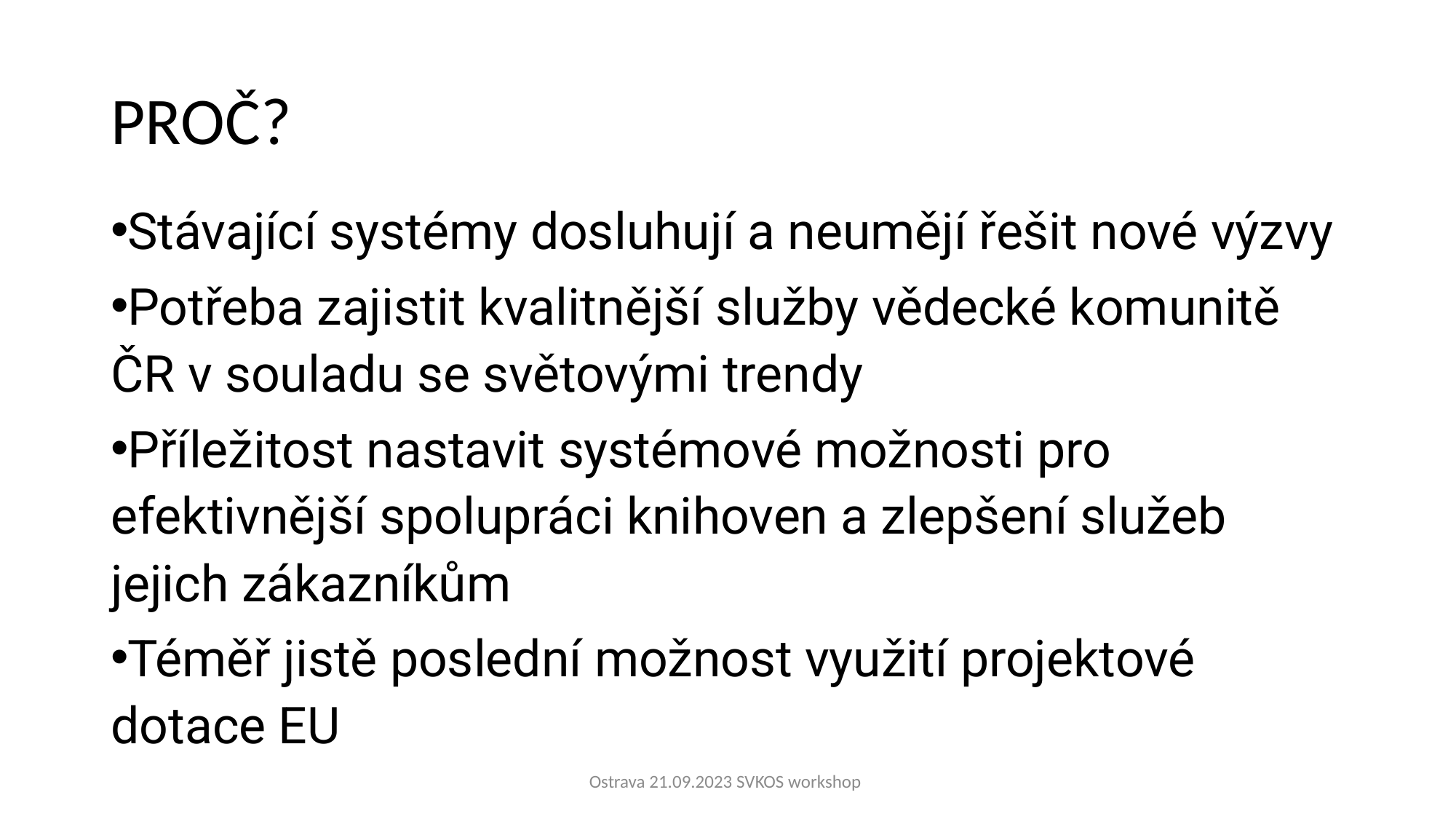

# PROČ?

Stávající systémy dosluhují a neumějí řešit nové výzvy
Potřeba zajistit kvalitnější služby vědecké komunitě ČR v souladu se světovými trendy
Příležitost nastavit systémové možnosti pro efektivnější spolupráci knihoven a zlepšení služeb jejich zákazníkům
Téměř jistě poslední možnost využití projektové dotace EU
Ostrava 21.09.2023 SVKOS workshop